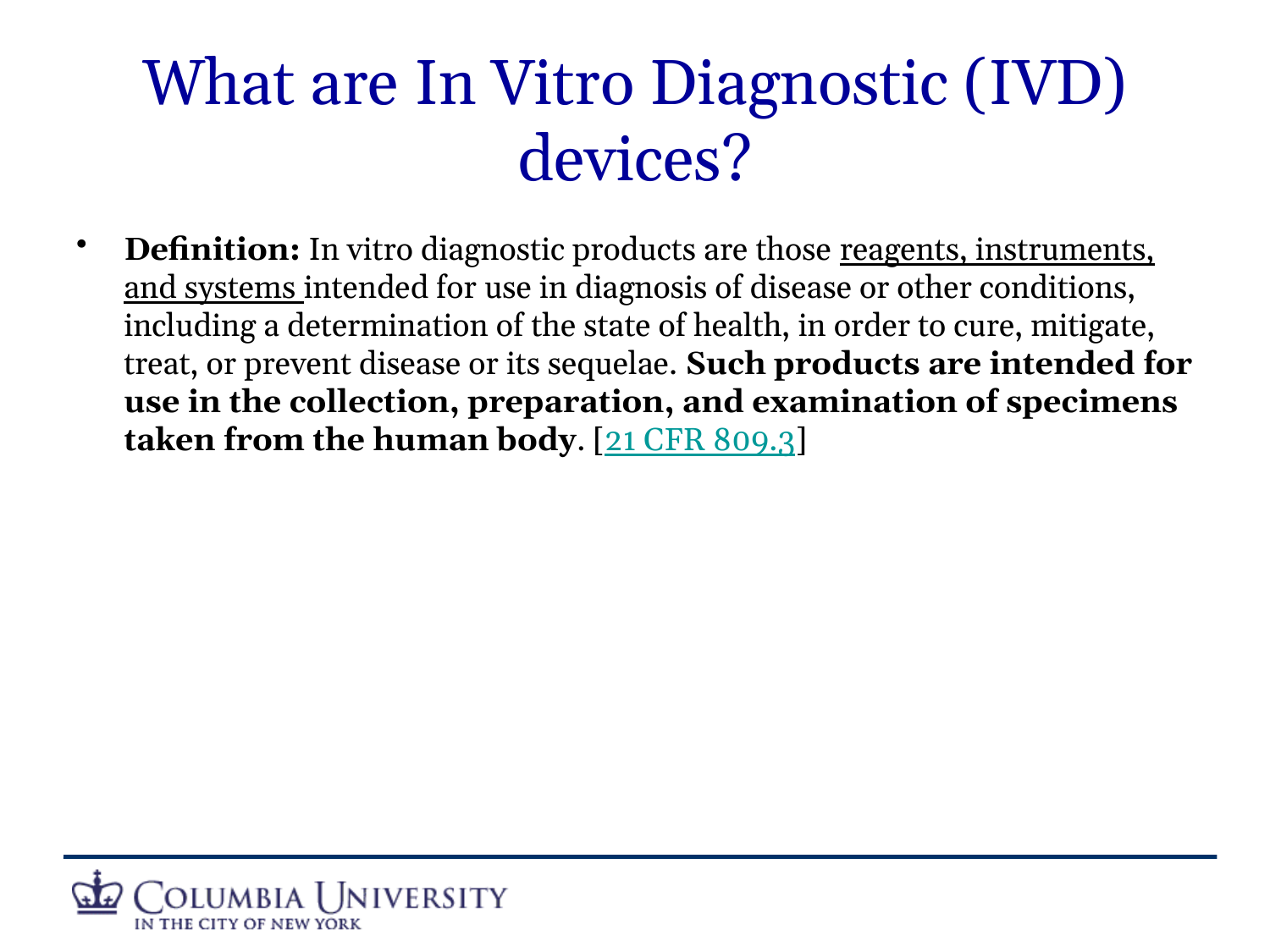

# What are In Vitro Diagnostic (IVD) devices?
Definition: In vitro diagnostic products are those reagents, instruments, and systems intended for use in diagnosis of disease or other conditions, including a determination of the state of health, in order to cure, mitigate, treat, or prevent disease or its sequelae. Such products are intended for use in the collection, preparation, and examination of specimens taken from the human body. [21 CFR 809.3]